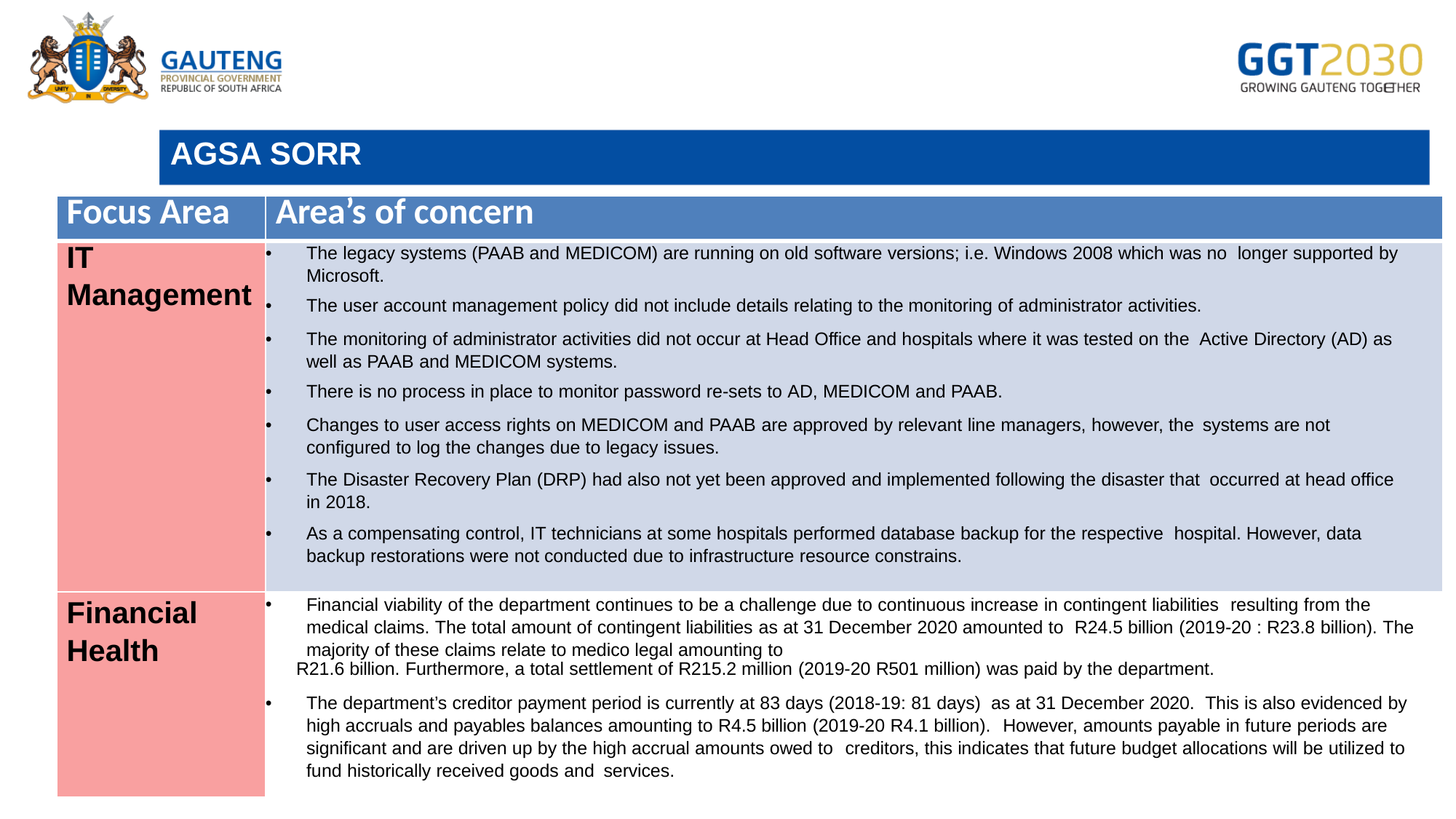

# AGSA SORR
| Focus Area | Area’s of concern |
| --- | --- |
| IT Management | The legacy systems (PAAB and MEDICOM) are running on old software versions; i.e. Windows 2008 which was no longer supported by Microsoft. The user account management policy did not include details relating to the monitoring of administrator activities. The monitoring of administrator activities did not occur at Head Office and hospitals where it was tested on the Active Directory (AD) as well as PAAB and MEDICOM systems. There is no process in place to monitor password re-sets to AD, MEDICOM and PAAB. Changes to user access rights on MEDICOM and PAAB are approved by relevant line managers, however, the systems are not configured to log the changes due to legacy issues. The Disaster Recovery Plan (DRP) had also not yet been approved and implemented following the disaster that occurred at head office in 2018. As a compensating control, IT technicians at some hospitals performed database backup for the respective hospital. However, data backup restorations were not conducted due to infrastructure resource constrains. |
| Financial Health | Financial viability of the department continues to be a challenge due to continuous increase in contingent liabilities resulting from the medical claims. The total amount of contingent liabilities as at 31 December 2020 amounted to R24.5 billion (2019-20 : R23.8 billion). The majority of these claims relate to medico legal amounting to R21.6 billion. Furthermore, a total settlement of R215.2 million (2019-20 R501 million) was paid by the department. The department’s creditor payment period is currently at 83 days (2018-19: 81 days) as at 31 December 2020. This is also evidenced by high accruals and payables balances amounting to R4.5 billion (2019-20 R4.1 billion). However, amounts payable in future periods are significant and are driven up by the high accrual amounts owed to creditors, this indicates that future budget allocations will be utilized to fund historically received goods and services. |